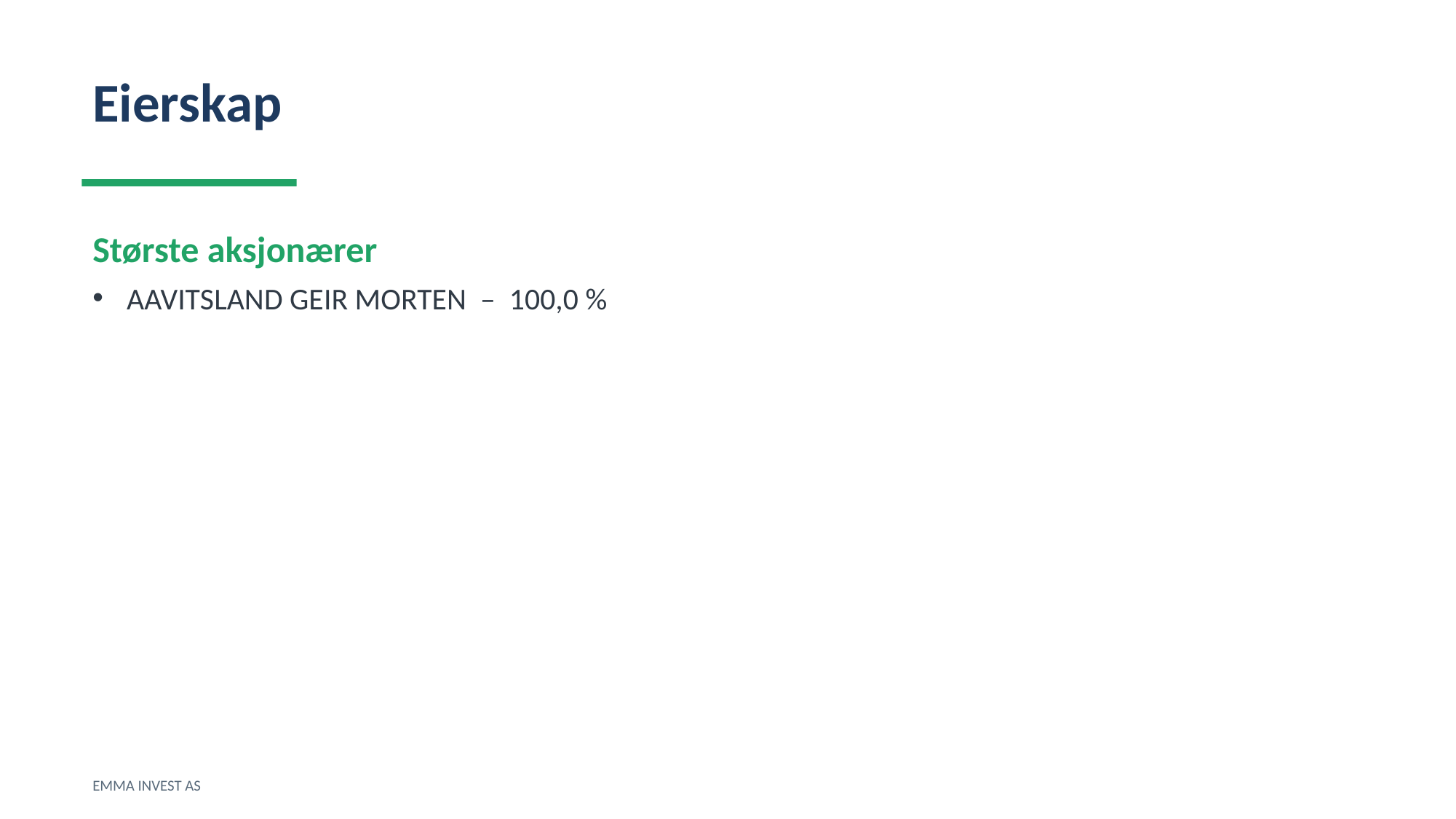

Eierskap

Største aksjonærer
AAVITSLAND GEIR MORTEN  –  100,0 %
EMMA INVEST AS